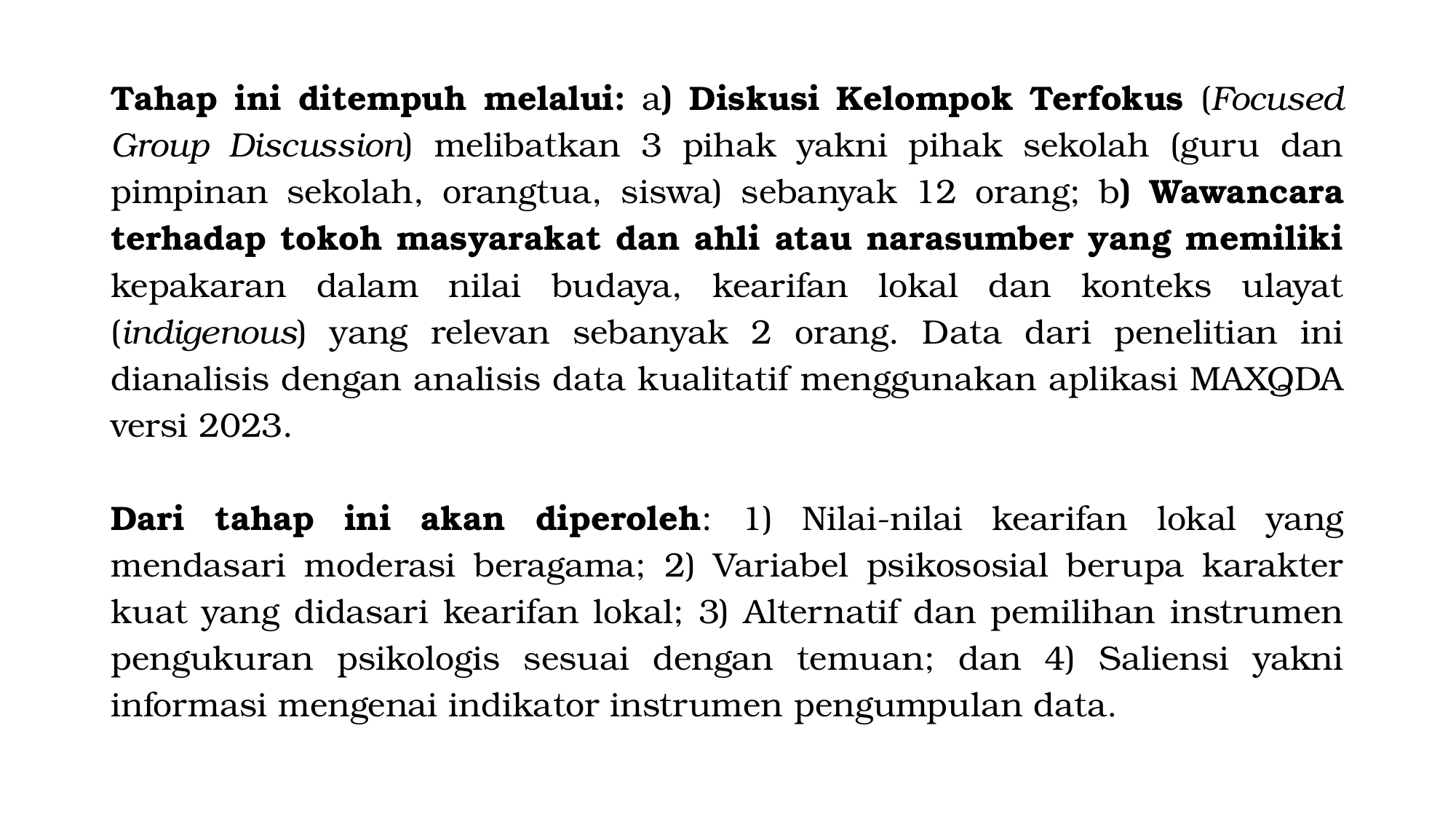

Tahap ini ditempuh melalui: a) Diskusi Kelompok Terfokus (Focused Group Discussion) melibatkan 3 pihak yakni pihak sekolah (guru dan pimpinan sekolah, orangtua, siswa) sebanyak 12 orang; b) Wawancara terhadap tokoh masyarakat dan ahli atau narasumber yang memiliki kepakaran dalam nilai budaya, kearifan lokal dan konteks ulayat (indigenous) yang relevan sebanyak 2 orang. Data dari penelitian ini dianalisis dengan analisis data kualitatif menggunakan aplikasi MAXQDA versi 2023.

Dari tahap ini akan diperoleh: 1) Nilai-nilai kearifan lokal yang mendasari moderasi beragama; 2) Variabel psikososial berupa karakter kuat yang didasari kearifan lokal; 3) Alternatif dan pemilihan instrumen pengukuran psikologis sesuai dengan temuan; dan 4) Saliensi yakni informasi mengenai indikator instrumen pengumpulan data.